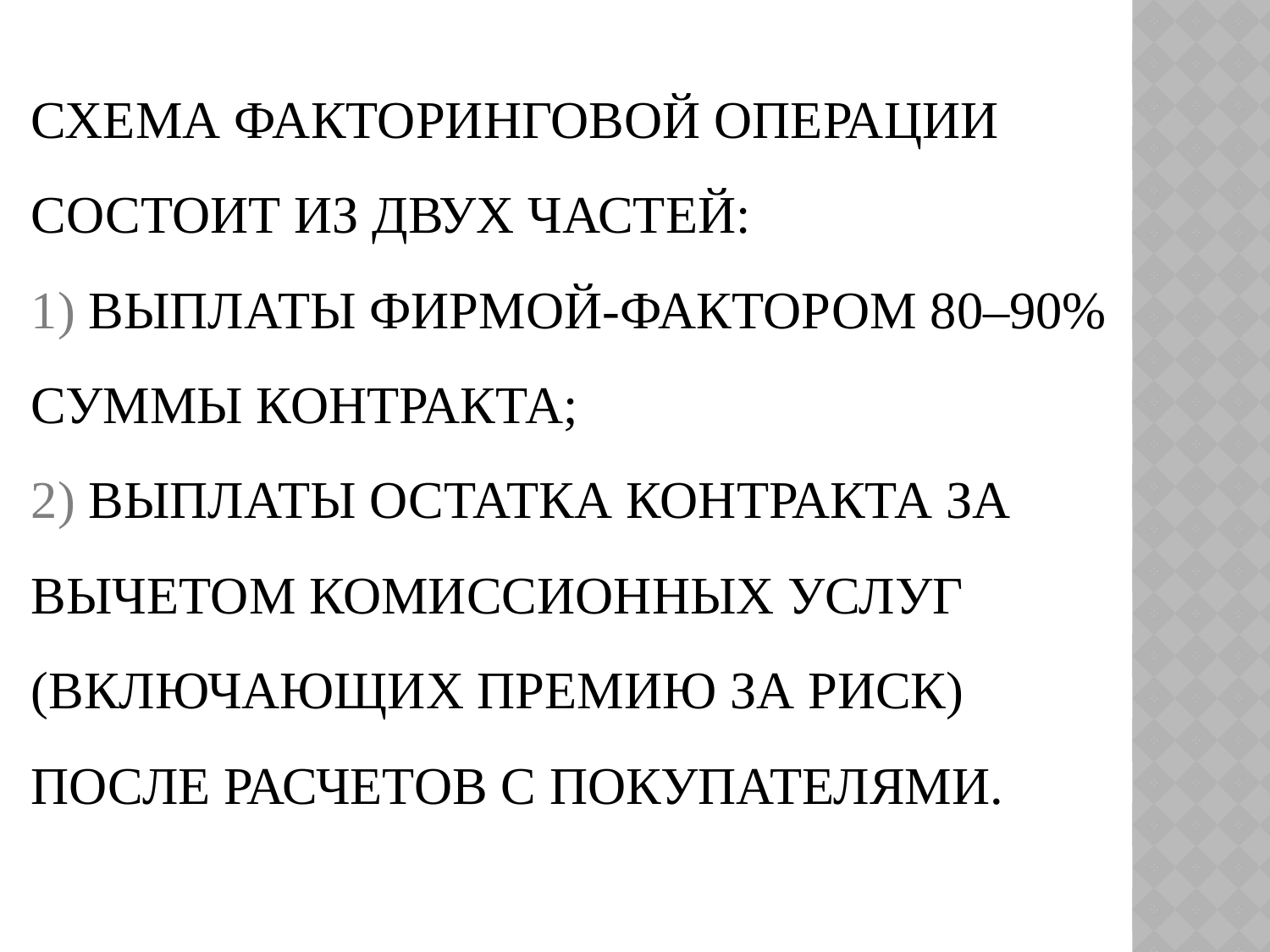

# Схема факторинговой операции состоит из двух частей: 1) выплаты фирмой-фактором 80–90% суммы контракта; 2) выплаты остатка контракта за вычетом комиссионных услуг (включающих премию за риск) после расчетов с покупателями.